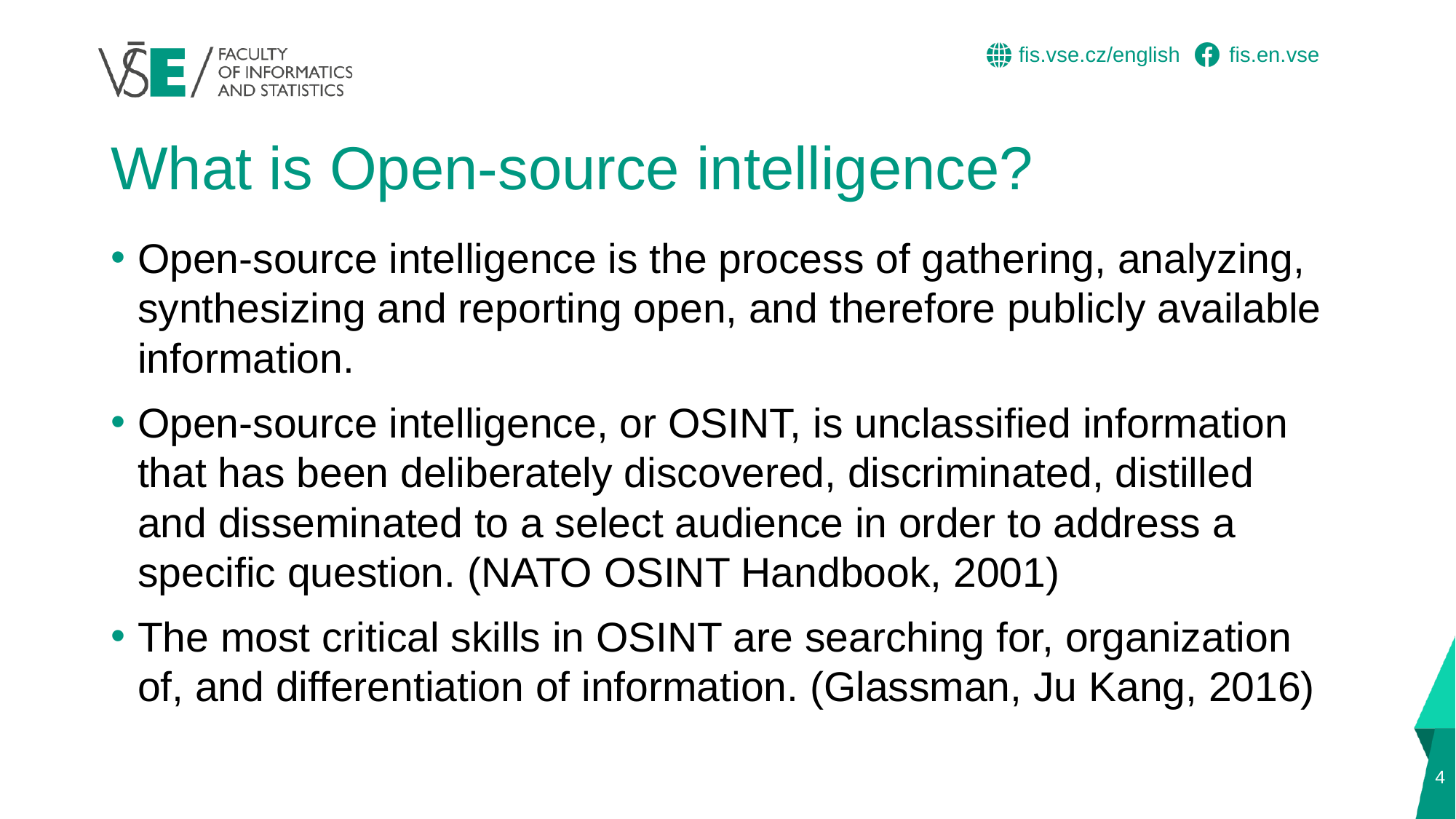

# What is Open-source intelligence?
Open-source intelligence is the process of gathering, analyzing, synthesizing and reporting open, and therefore publicly available information.
Open-source intelligence, or OSINT, is unclassified information that has been deliberately discovered, discriminated, distilled and disseminated to a select audience in order to address a specific question. (NATO OSINT Handbook, 2001)
The most critical skills in OSINT are searching for, organization of, and differentiation of information. (Glassman, Ju Kang, 2016)